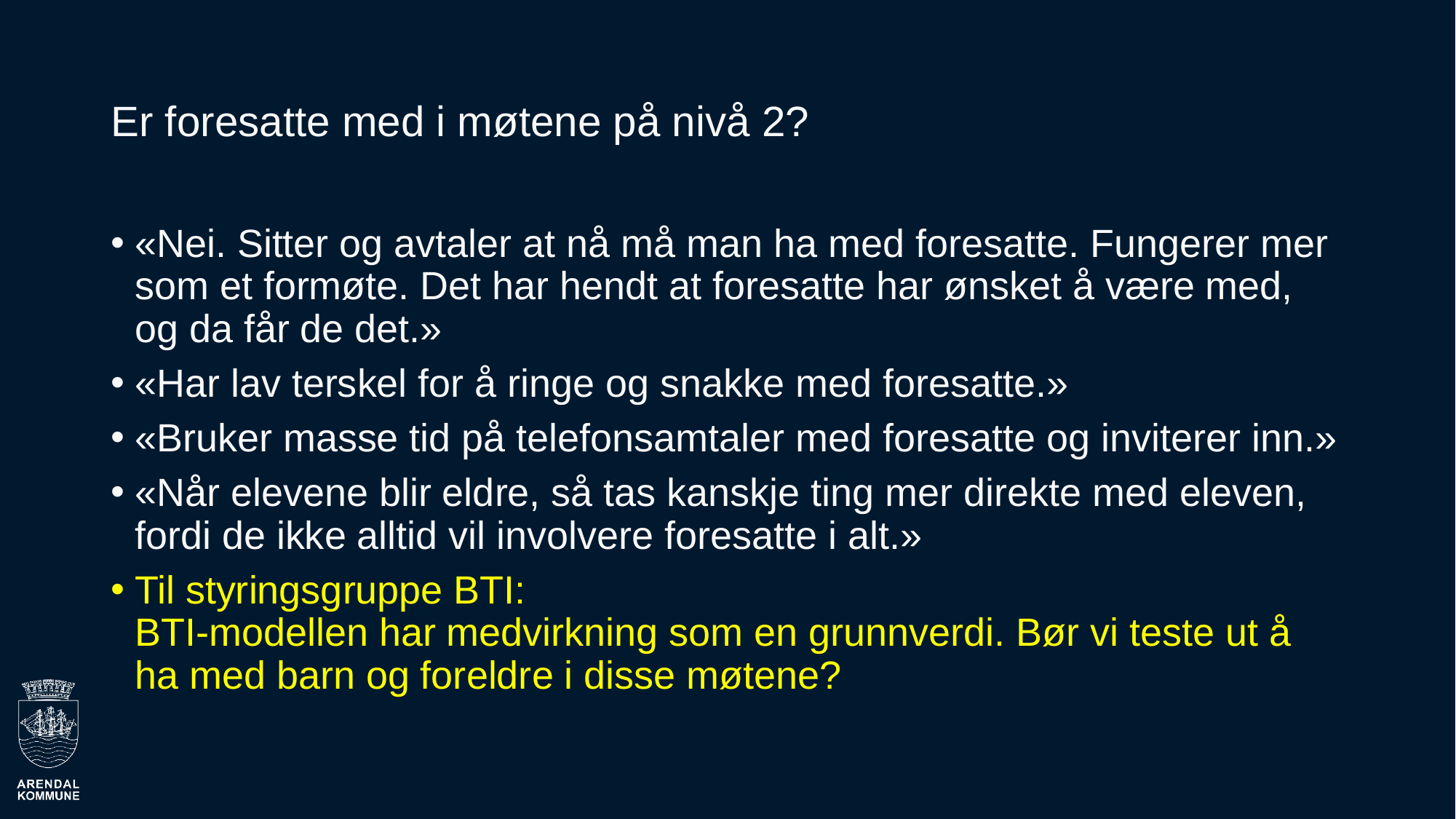

# Er foresatte med i møtene på nivå 2?
«Nei. Sitter og avtaler at nå må man ha med foresatte. Fungerer mer som et formøte. Det har hendt at foresatte har ønsket å være med, og da får de det.»
«Har lav terskel for å ringe og snakke med foresatte.»
«Bruker masse tid på telefonsamtaler med foresatte og inviterer inn.»
«Når elevene blir eldre, så tas kanskje ting mer direkte med eleven, fordi de ikke alltid vil involvere foresatte i alt.»
Til styringsgruppe BTI:
BTI-modellen har medvirkning som en grunnverdi. Bør vi teste ut å ha med barn og foreldre i disse møtene?